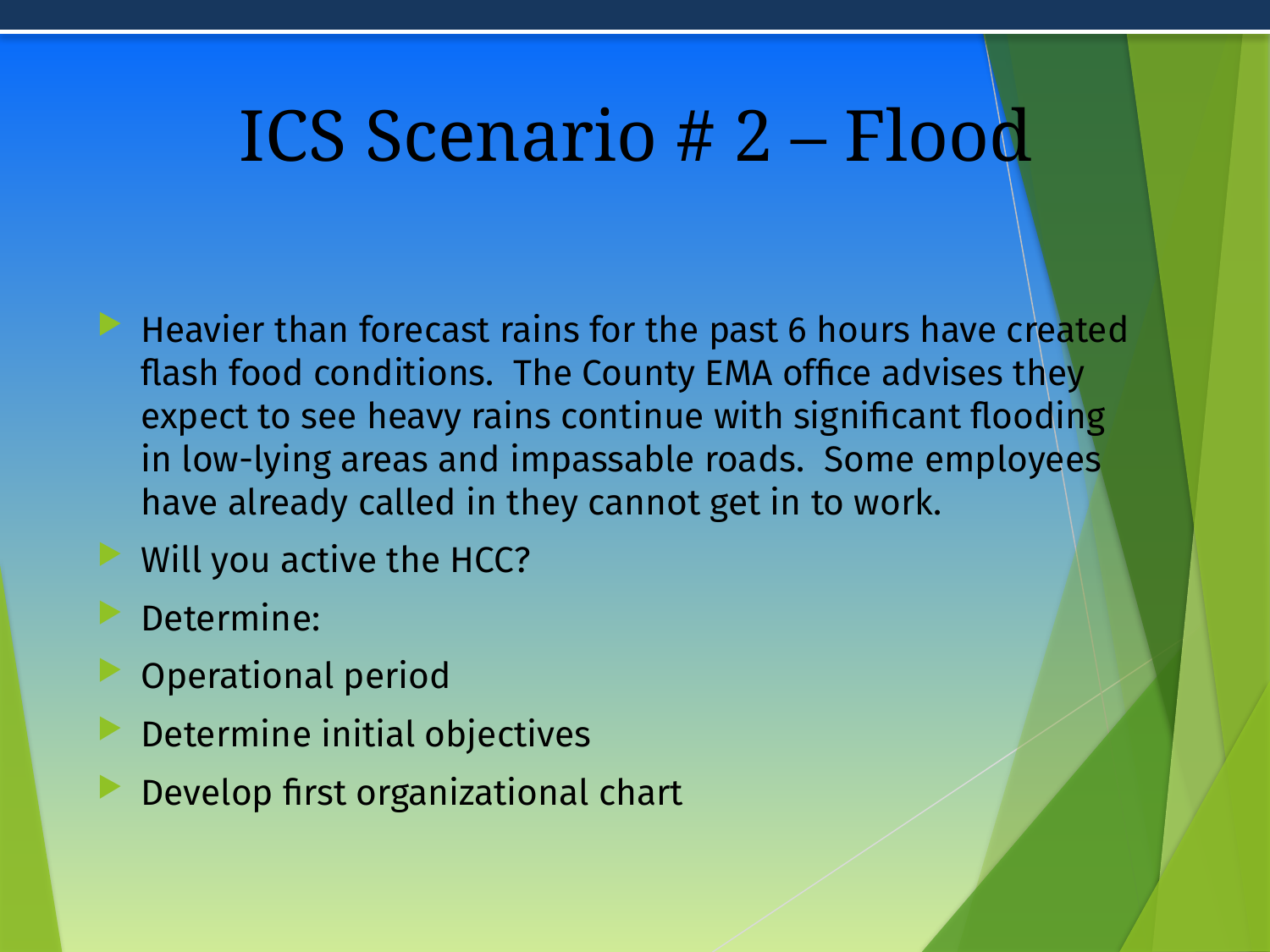

# ICS Scenario # 2 – Flood
Heavier than forecast rains for the past 6 hours have created flash food conditions.  The County EMA office advises they expect to see heavy rains continue with significant flooding in low-lying areas and impassable roads.  Some employees have already called in they cannot get in to work.
Will you active the HCC?
Determine:
Operational period
Determine initial objectives
Develop first organizational chart